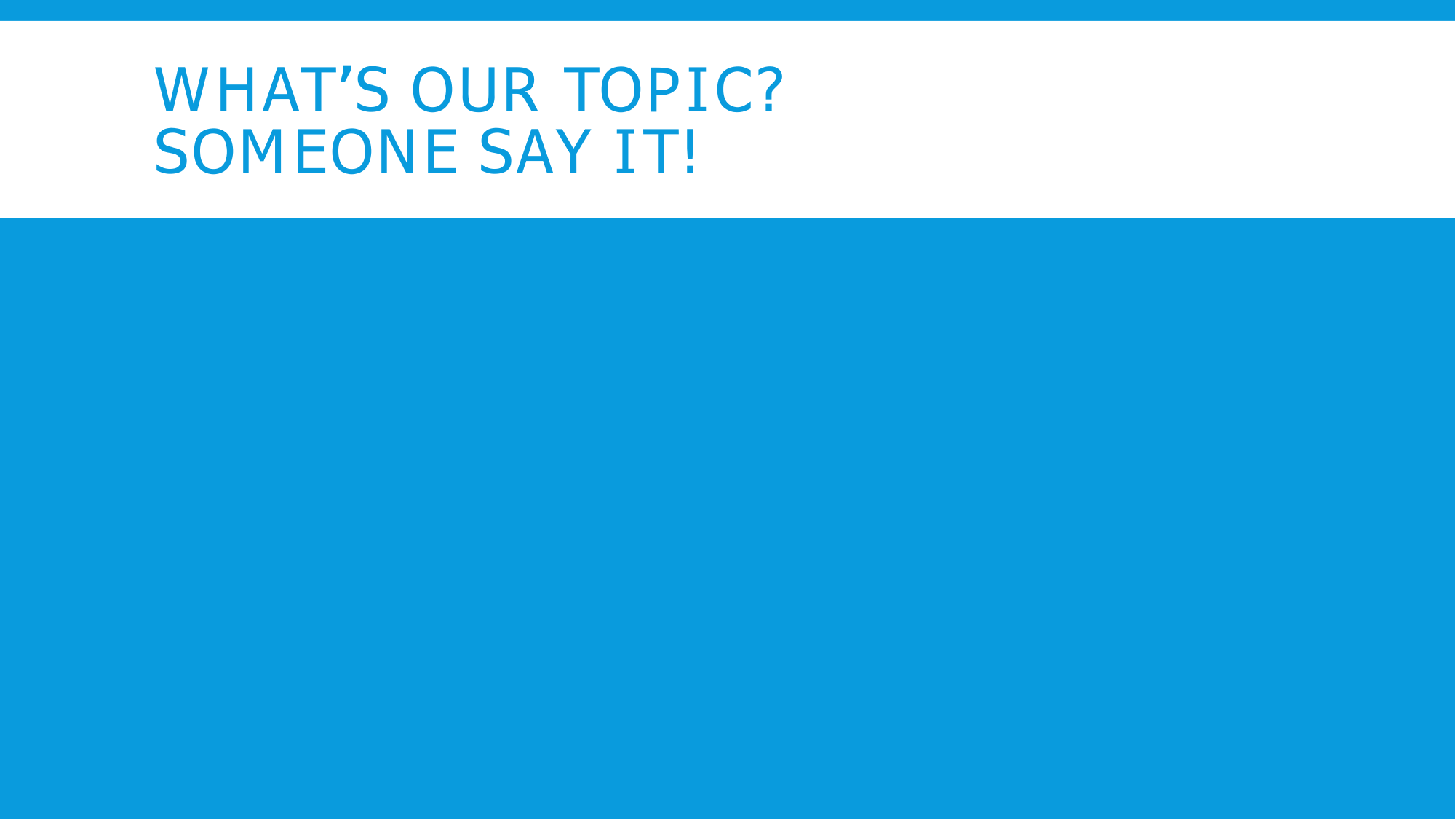

# What’s our topic? Someone say it!